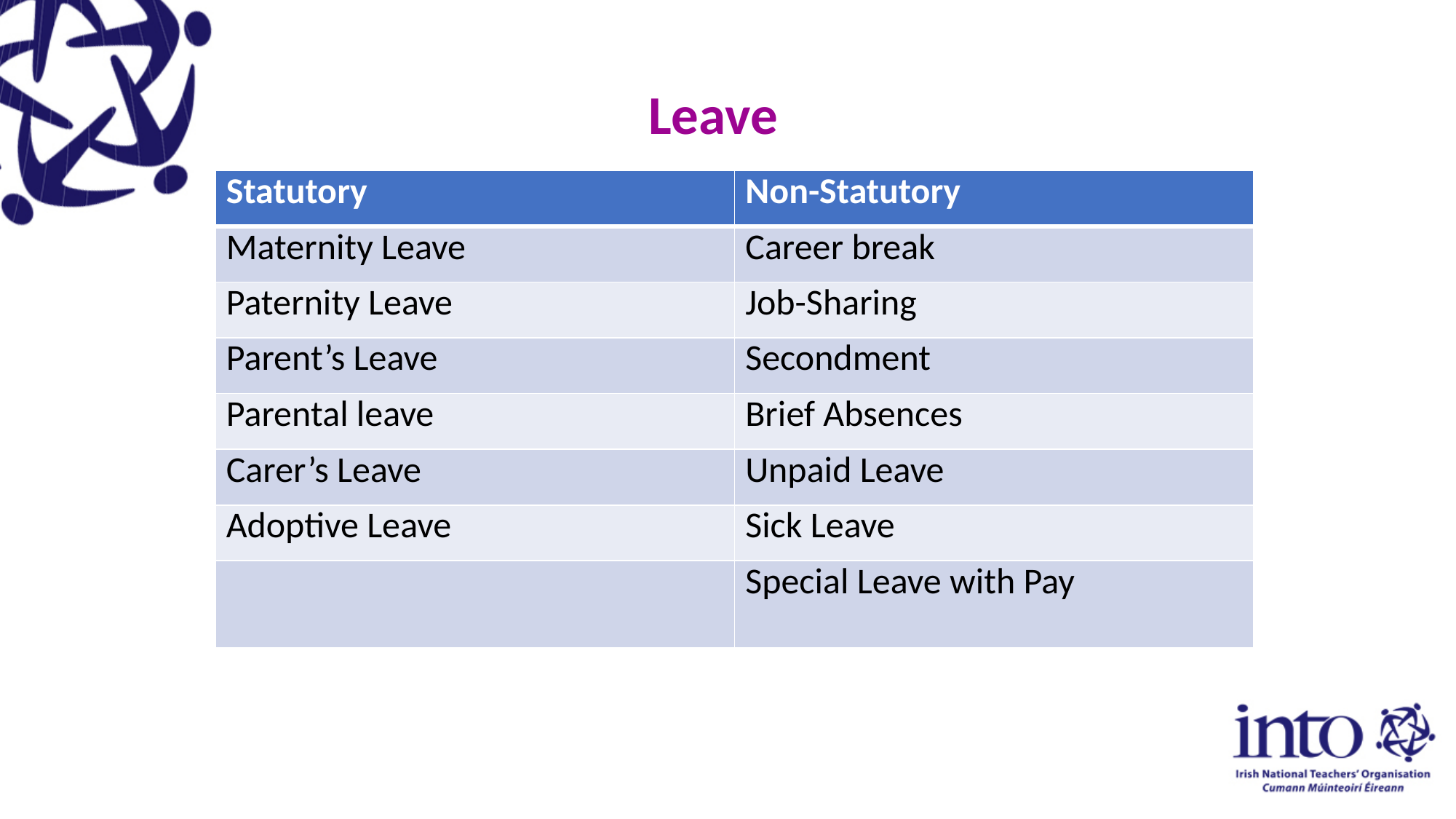

Leave

| Statutory | Non-Statutory |
| --- | --- |
| Maternity Leave | Career break |
| Paternity Leave | Job-Sharing |
| Parent’s Leave | Secondment |
| Parental leave | Brief Absences |
| Carer’s Leave | Unpaid Leave |
| Adoptive Leave | Sick Leave |
|  | Special Leave with Pay |